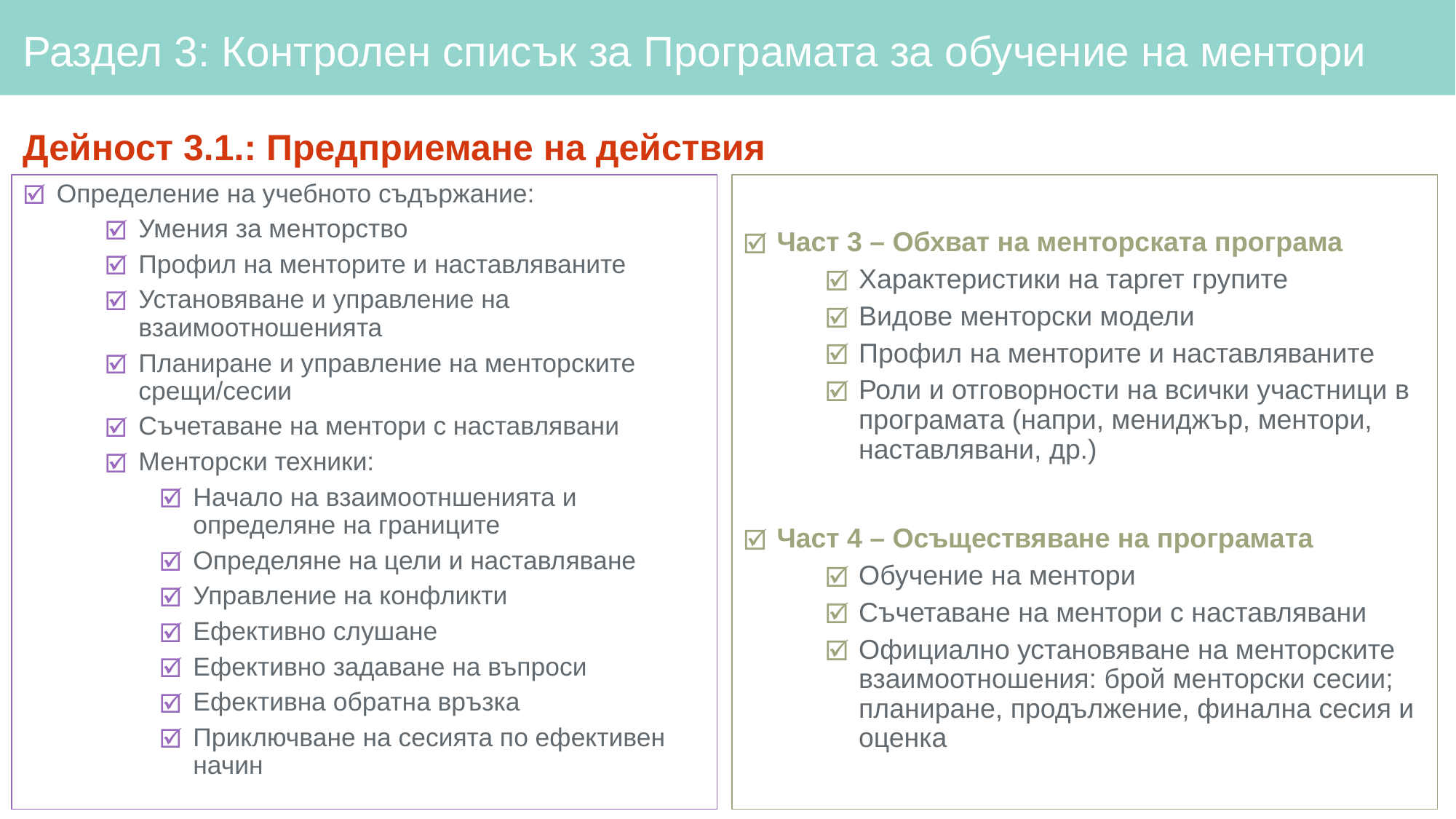

# Раздел 3: Контролен списък за Програмата за обучение на ментори
Дейност 3.1.: Предприемане на действия
Определение на учебното съдържание:
Умения за менторство
Профил на менторите и наставляваните
Установяване и управление на взаимоотношенията
Планиране и управление на менторските срещи/сесии
Съчетаване на ментори с наставлявани
Менторски техники:
Начало на взаимоотншенията и определяне на границите
Определяне на цели и наставляване
Управление на конфликти
Ефективно слушане
Ефективно задаване на въпроси
Ефективна обратна връзка
Приключване на сесията по ефективен начин

Част 3 – Обхват на менторската програма
Характеристики на таргет групите
Видове менторски модели
Профил на менторите и наставляваните
Роли и отговорности на всички участници в програмата (напри, мениджър, ментори, наставлявани, др.)

Част 4 – Осъществяване на програмата
Обучение на ментори
Съчетаване на ментори с наставлявани
Официално установяване на менторските взаимоотношения: брой менторски сесии; планиране, продължение, финална сесия и оценка